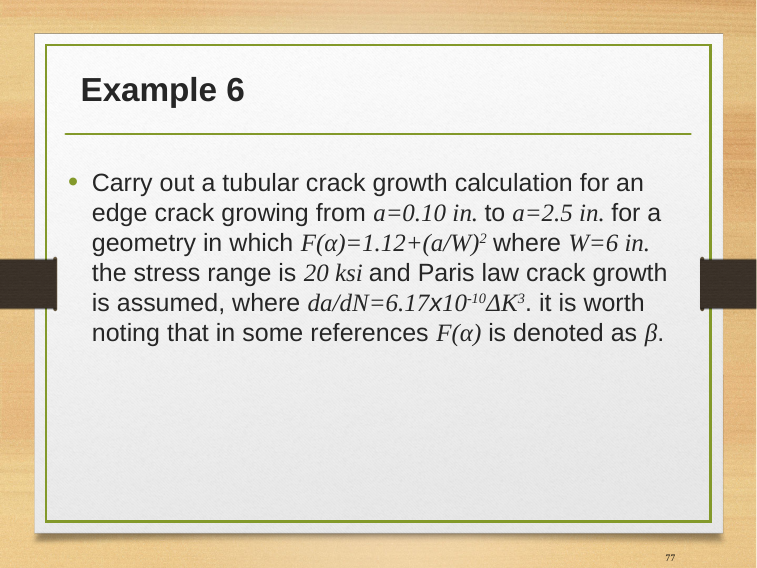

# Example 6
Carry out a tubular crack growth calculation for an edge crack growing from a=0.10 in. to a=2.5 in. for a geometry in which F(α)=1.12+(a/W)2 where W=6 in. the stress range is 20 ksi and Paris law crack growth is assumed, where da/dN=6.17x10-10ΔK3. it is worth noting that in some references F(α) is denoted as β.
77